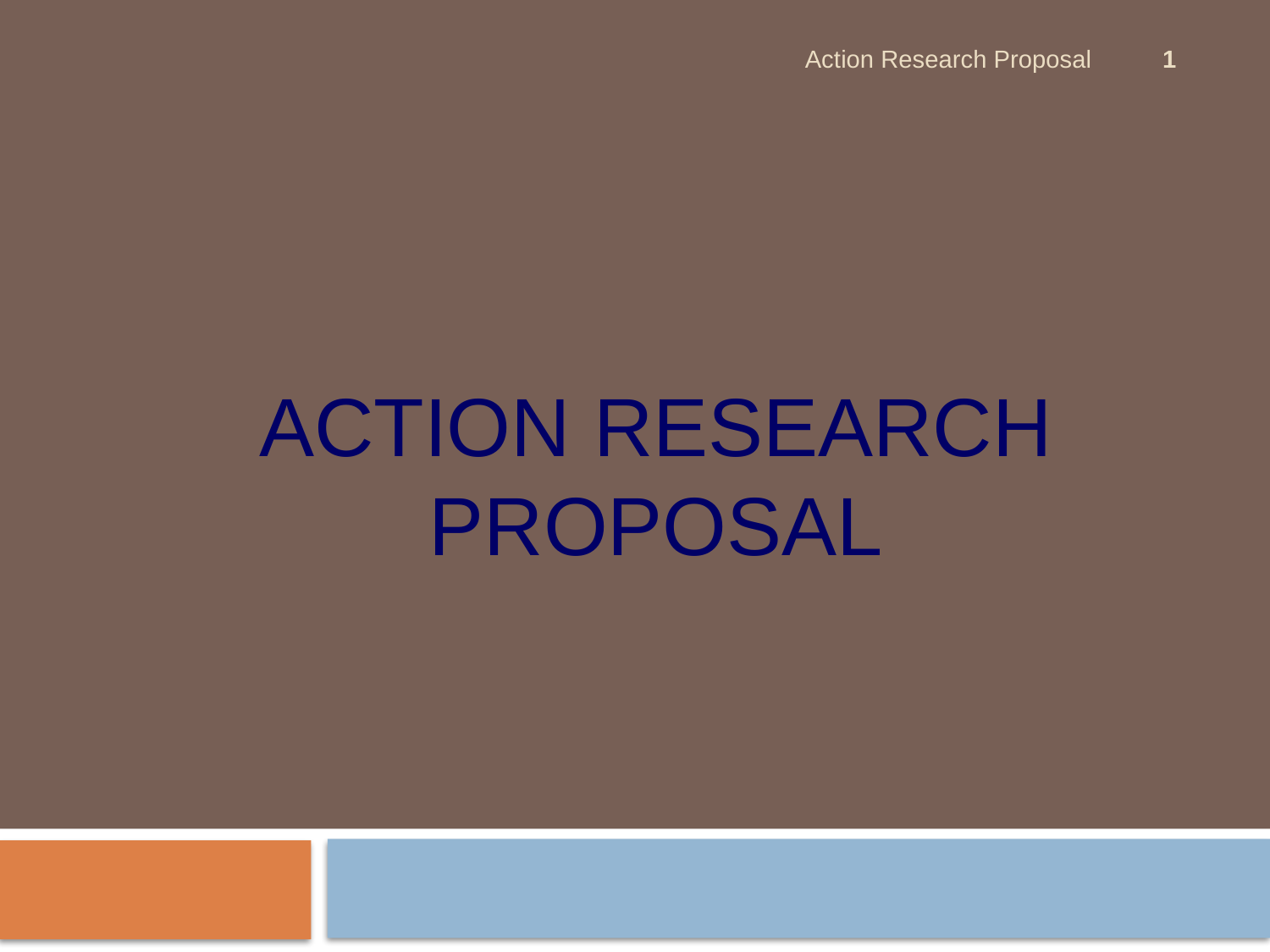

1
Action Research Proposal
# Action Research Proposal